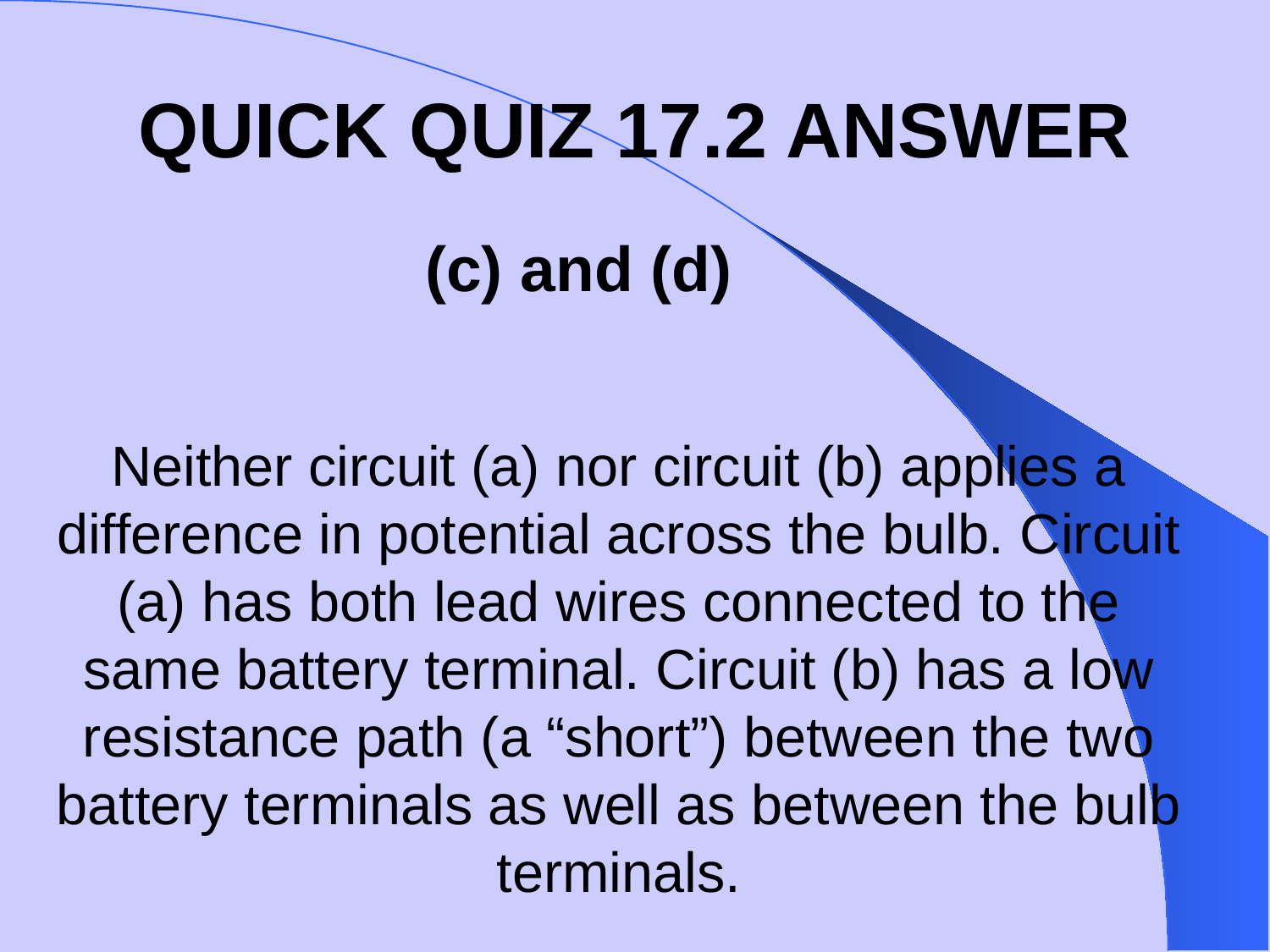

QUICK QUIZ 17.2 ANSWER
(c) and (d)
# Neither circuit (a) nor circuit (b) applies a difference in potential across the bulb. Circuit (a) has both lead wires connected to the same battery terminal. Circuit (b) has a low resistance path (a “short”) between the two battery terminals as well as between the bulb terminals.